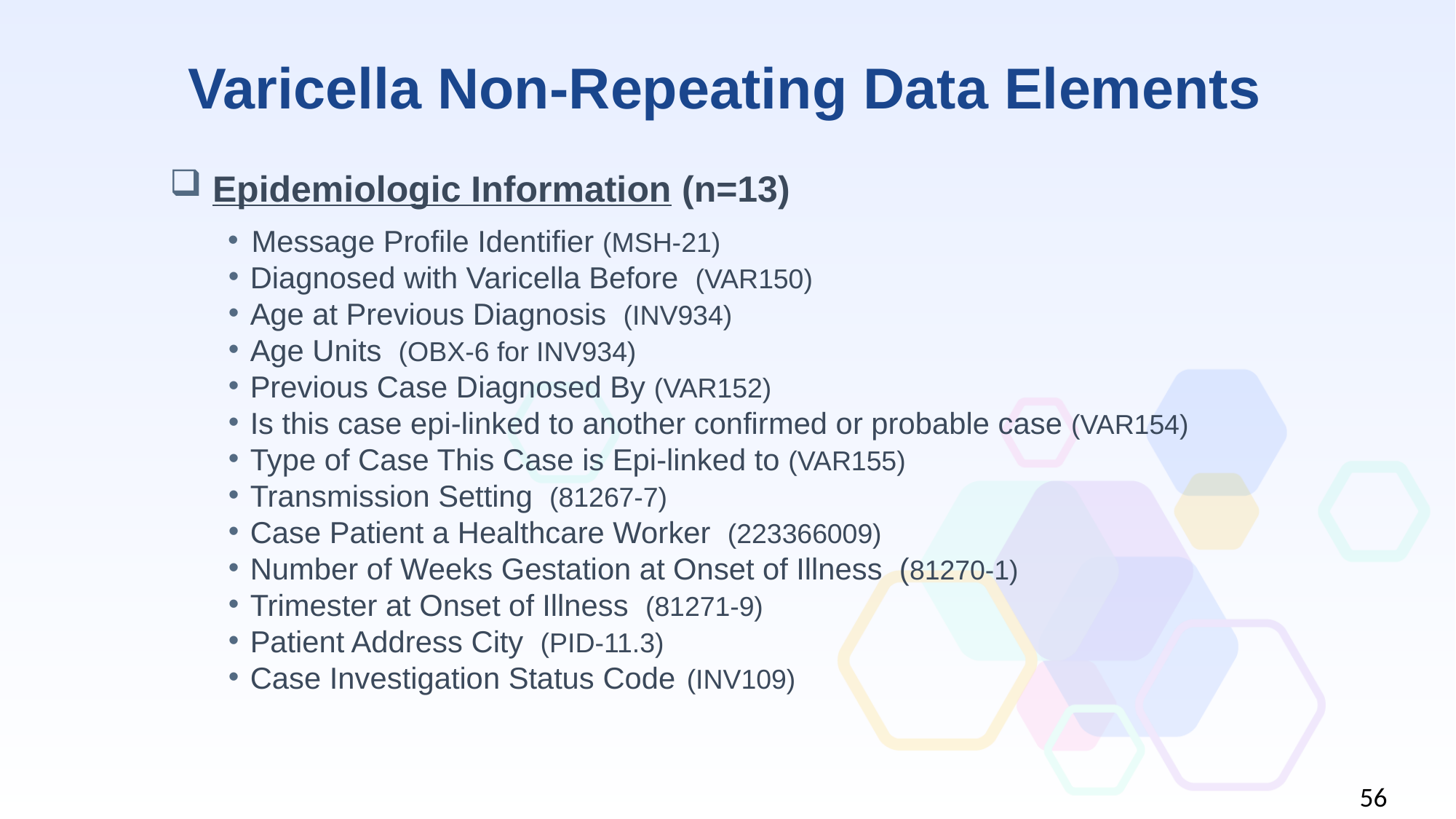

# Varicella Non-Repeating Data Elements
 Epidemiologic Information (n=13)
Message Profile Identifier (MSH-21)
Diagnosed with Varicella Before  (VAR150)
Age at Previous Diagnosis  (INV934)
Age Units  (OBX-6 for INV934)
Previous Case Diagnosed By (VAR152)
Is this case epi-linked to another confirmed or probable case (VAR154)
Type of Case This Case is Epi-linked to (VAR155)
Transmission Setting  (81267-7)
Case Patient a Healthcare Worker  (223366009)
Number of Weeks Gestation at Onset of Illness  (81270-1)
Trimester at Onset of Illness  (81271-9)
Patient Address City  (PID-11.3)
Case Investigation Status Code	(INV109)

56